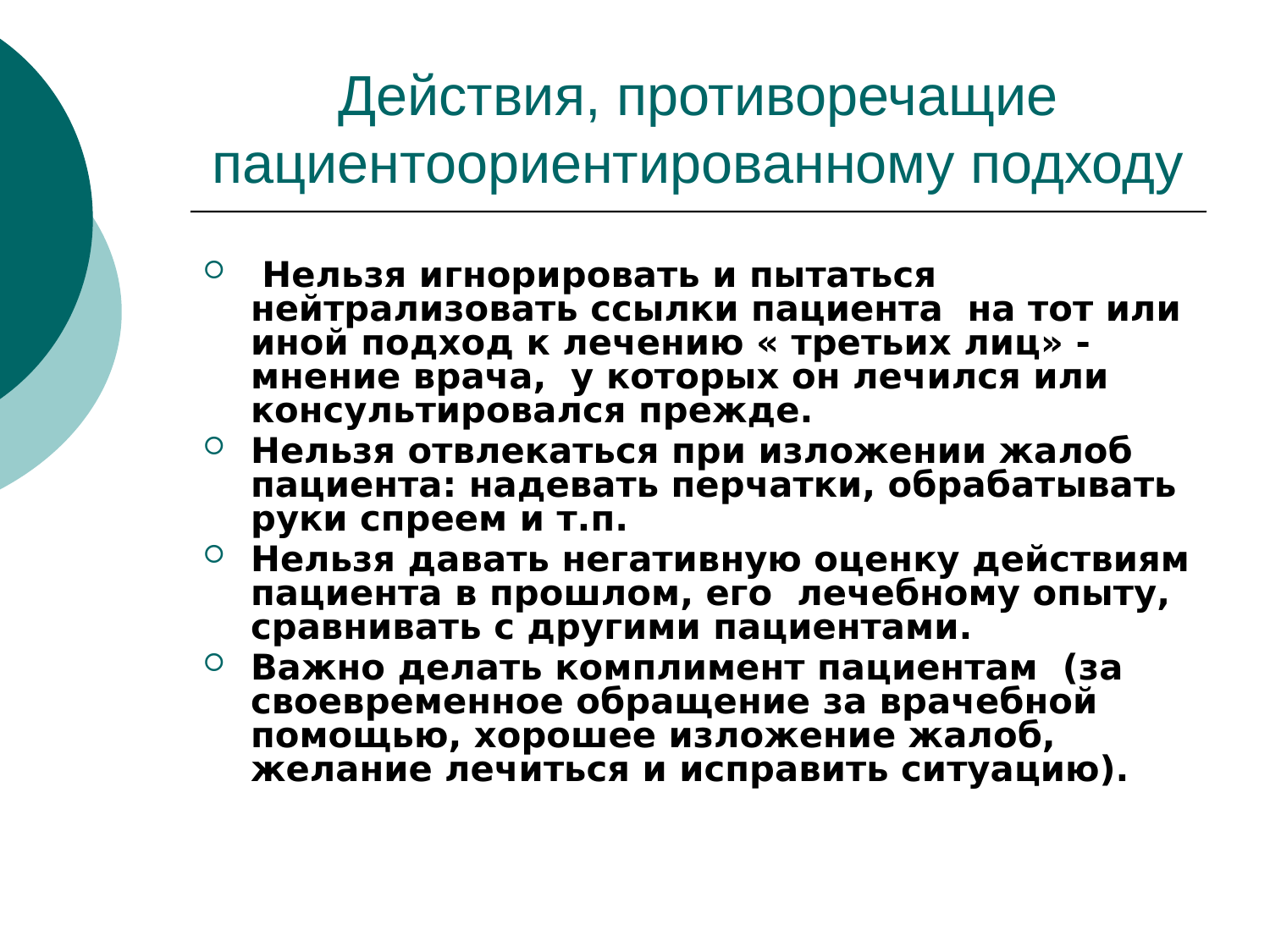

# Действия, противоречащие пациентоориентированному подходу
 Нельзя игнорировать и пытаться нейтрализовать ссылки пациента  на тот или иной подход к лечению « третьих лиц» - мнение врача,  у которых он лечился или консультировался прежде.
Нельзя отвлекаться при изложении жалоб пациента: надевать перчатки, обрабатывать руки спреем и т.п.
Нельзя давать негативную оценку действиям пациента в прошлом, его  лечебному опыту, сравнивать с другими пациентами.
Важно делать комплимент пациентам  (за своевременное обращение за врачебной помощью, хорошее изложение жалоб, желание лечиться и исправить ситуацию).